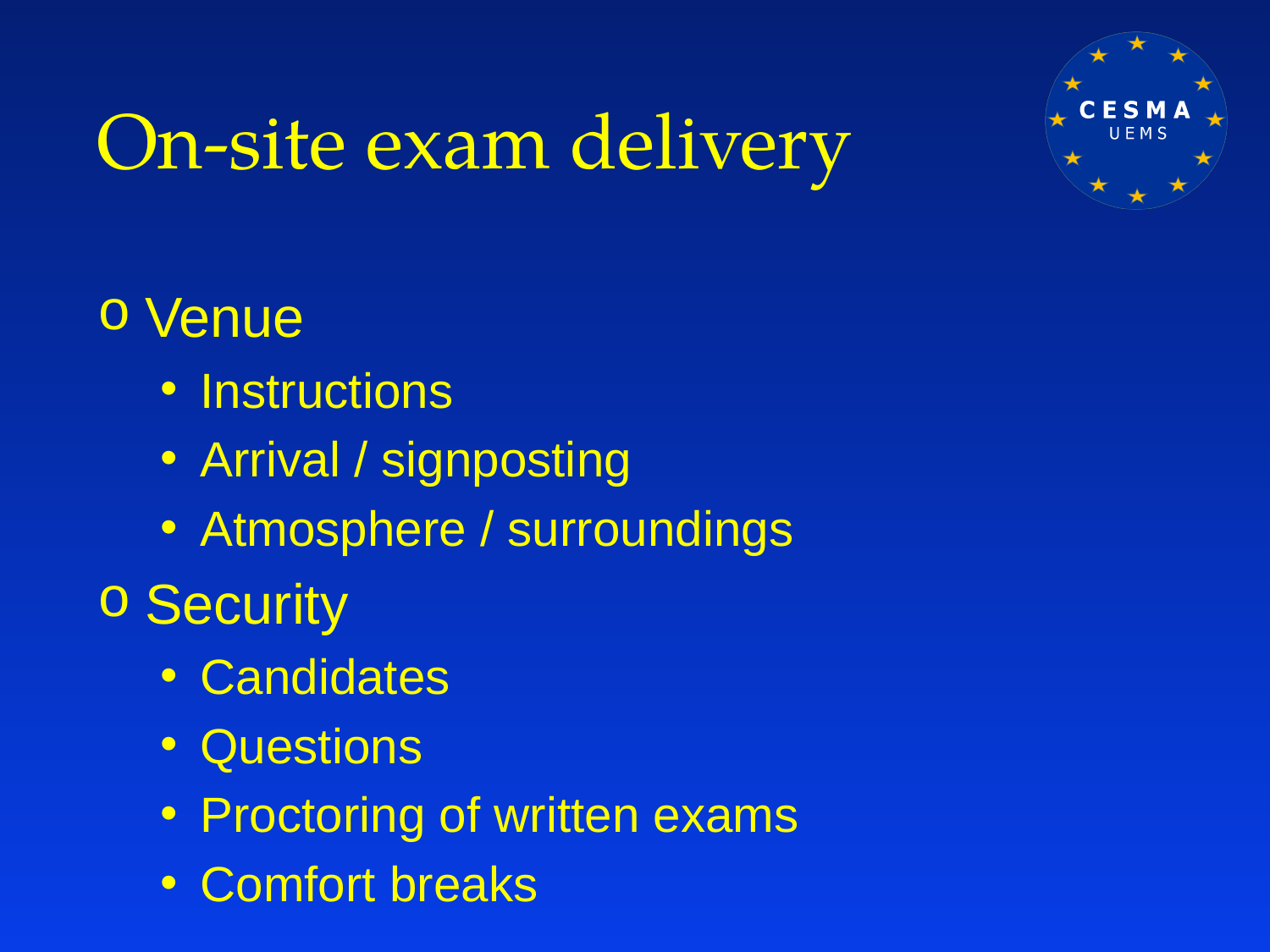

# On-site exam delivery
Venue
Instructions
Arrival / signposting
Atmosphere / surroundings
Security
Candidates
Questions
Proctoring of written exams
Comfort breaks